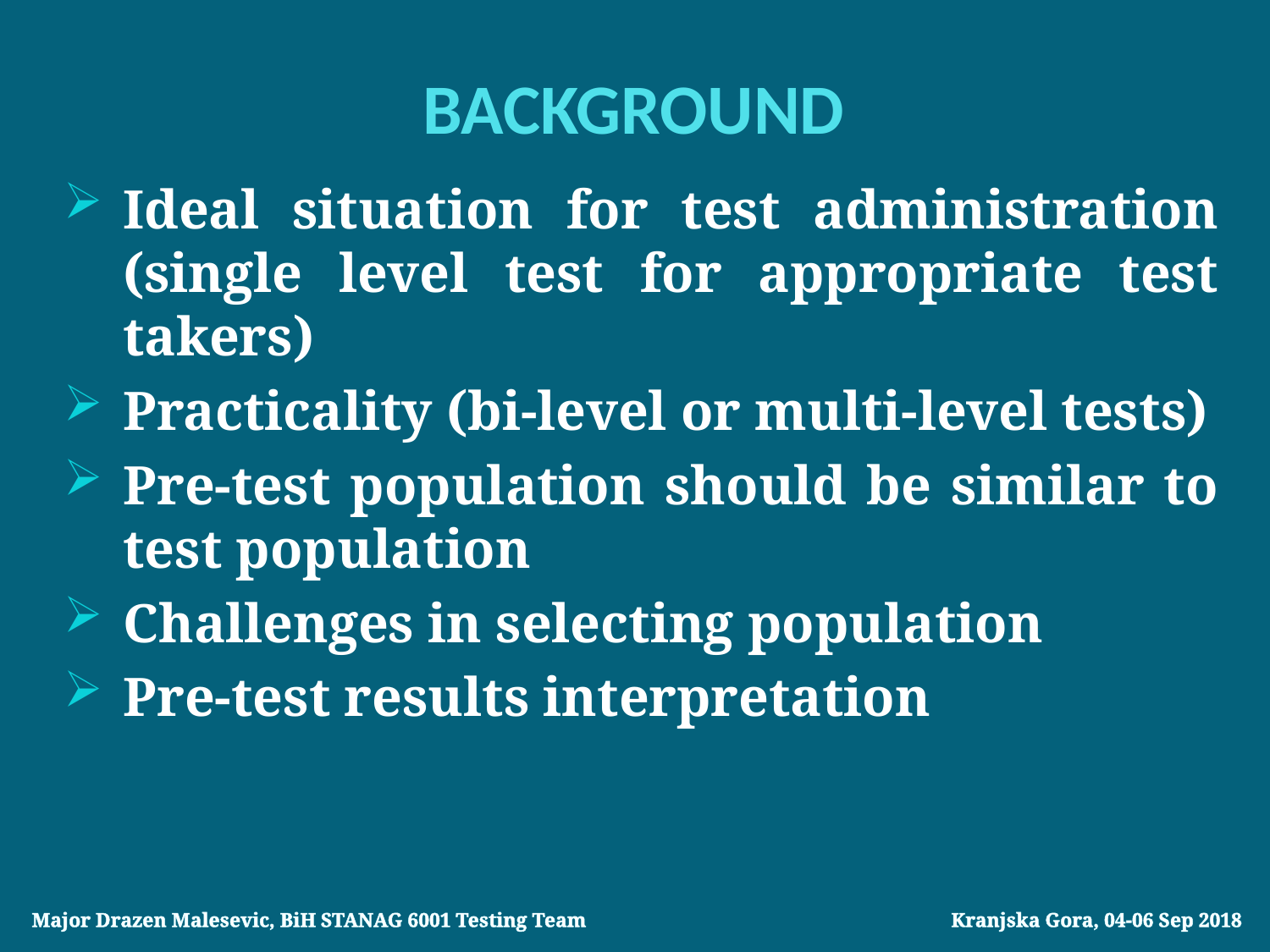

# BACKGROUND
Ideal situation for test administration (single level test for appropriate test takers)
Practicality (bi-level or multi-level tests)
Pre-test population should be similar to test population
Challenges in selecting population
Pre-test results interpretation
Major Drazen Malesevic, BiH STANAG 6001 Testing Team			      Kranjska Gora, 04-06 Sep 2018